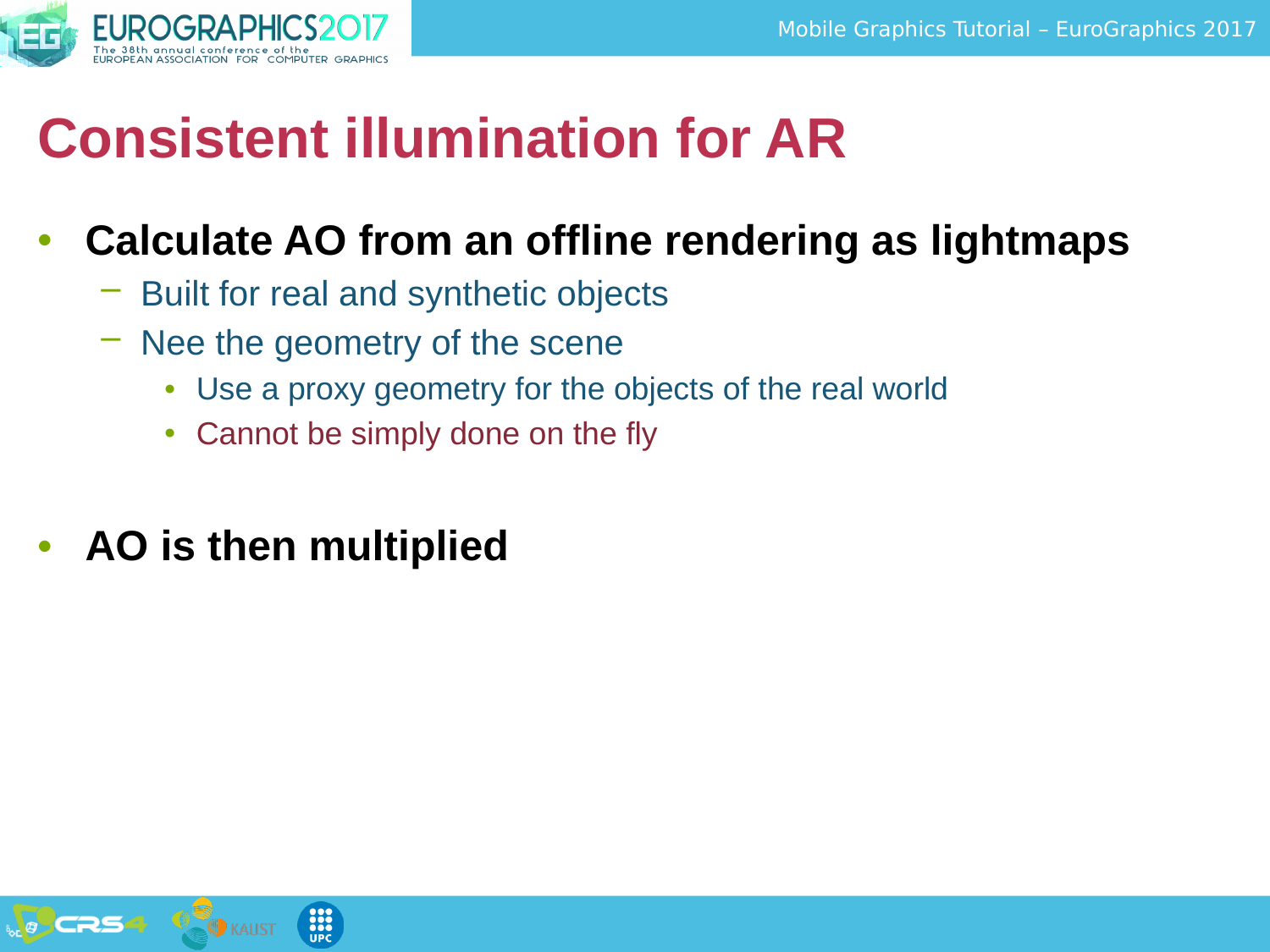

# Consistent illumination for AR
Calculate AO from an offline rendering as lightmaps
Built for real and synthetic objects
Nee the geometry of the scene
Use a proxy geometry for the objects of the real world
Cannot be simply done on the fly

AO is then multiplied